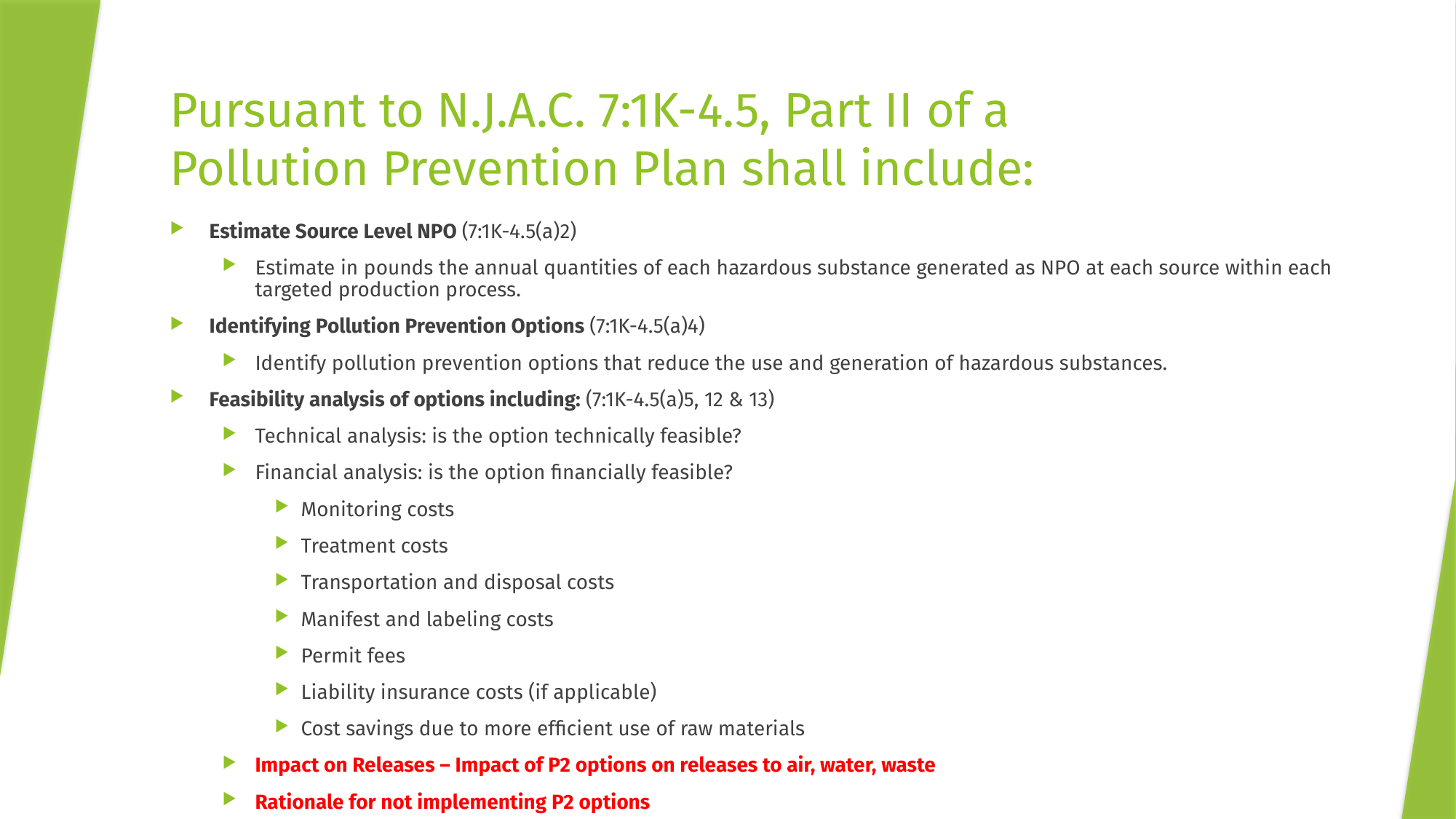

# Pursuant to N.J.A.C. 7:1K-4.5, Part II of a Pollution Prevention Plan shall include:
Estimate Source Level NPO (7:1K-4.5(a)2)
Estimate in pounds the annual quantities of each hazardous substance generated as NPO at each source within each targeted production process.
Identifying Pollution Prevention Options (7:1K-4.5(a)4)
Identify pollution prevention options that reduce the use and generation of hazardous substances.
Feasibility analysis of options including: (7:1K-4.5(a)5, 12 & 13)
Technical analysis: is the option technically feasible?
Financial analysis: is the option financially feasible?
Monitoring costs
Treatment costs
Transportation and disposal costs
Manifest and labeling costs
Permit fees
Liability insurance costs (if applicable)
Cost savings due to more efficient use of raw materials
Impact on Releases – Impact of P2 options on releases to air, water, waste
Rationale for not implementing P2 options